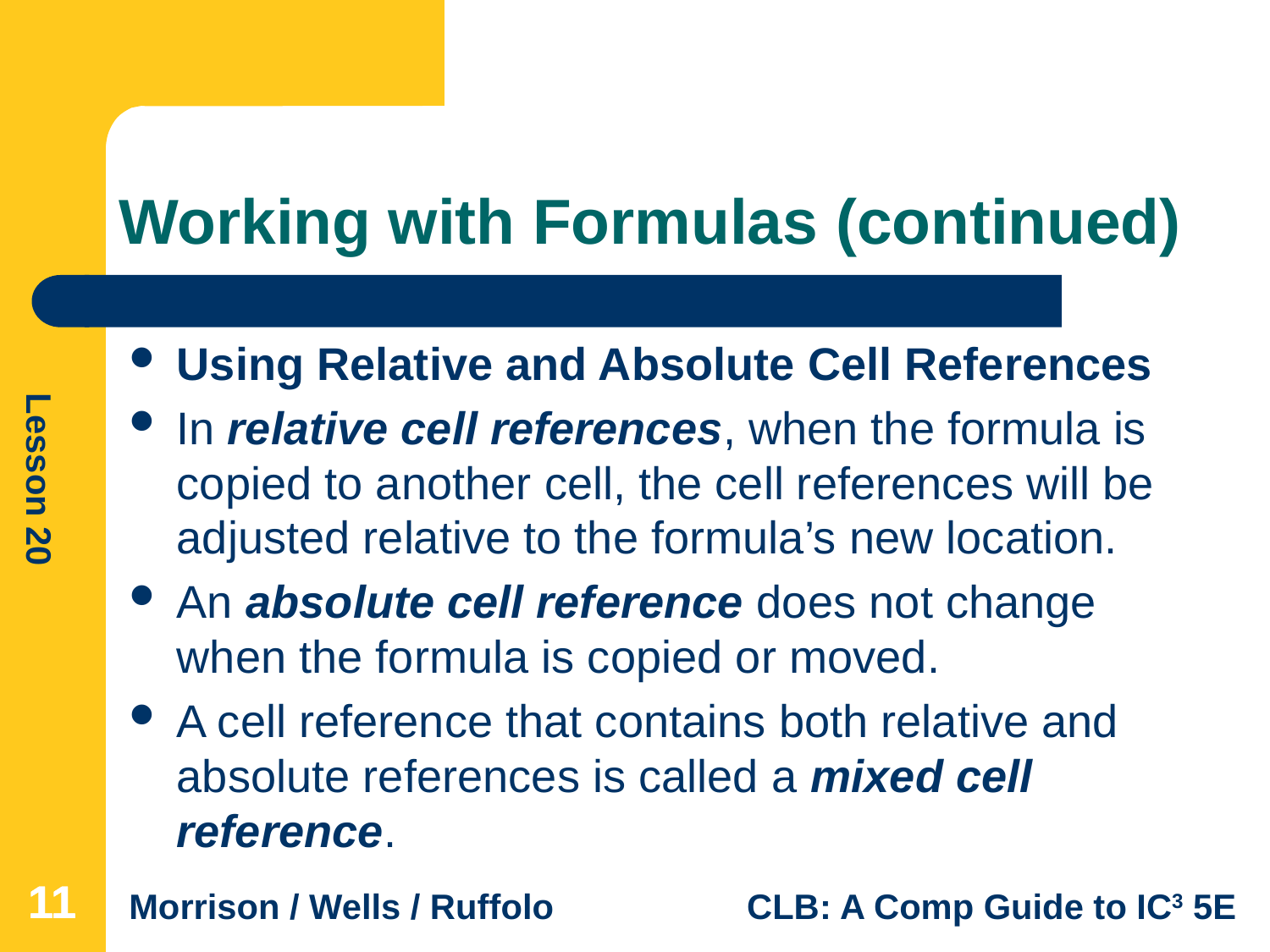

# Working with Formulas (continued)
Using Relative and Absolute Cell References
In relative cell references, when the formula is copied to another cell, the cell references will be adjusted relative to the formula’s new location.
An absolute cell reference does not change when the formula is copied or moved.
A cell reference that contains both relative and absolute references is called a mixed cell reference.

11
11
11